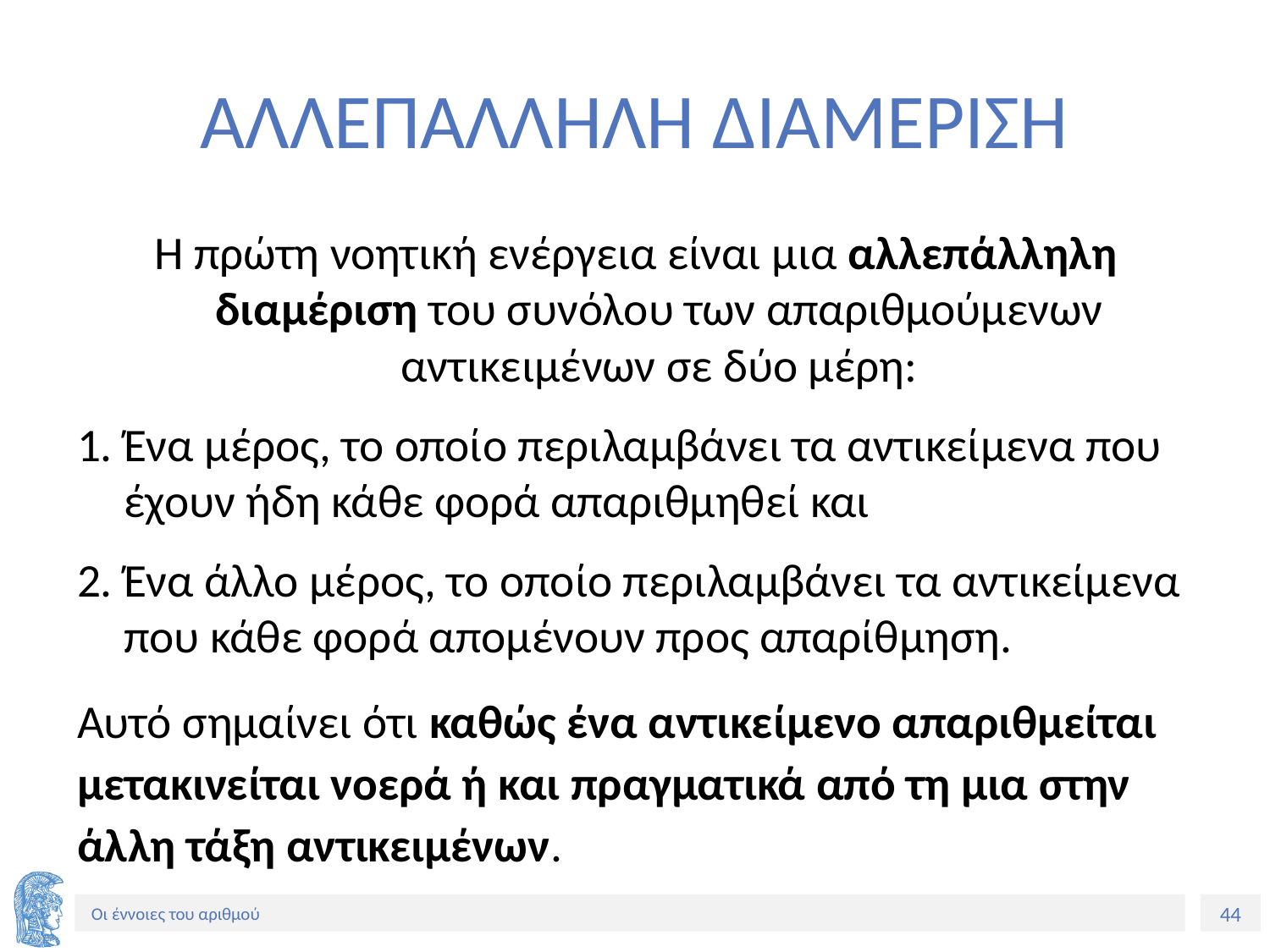

# ΑΛΛΕΠΑΛΛΗΛΗ ΔΙΑΜΕΡΙΣΗ
Η πρώτη νοητική ενέργεια είναι μια αλλεπάλληλη διαμέριση του συνόλου των απαριθμούμενων αντικειμένων σε δύο μέρη:
Ένα μέρος, το οποίο περιλαμβάνει τα αντικείμενα που έχουν ήδη κάθε φορά απαριθμηθεί και
Ένα άλλο μέρος, το οποίο περιλαμβάνει τα αντικείμενα που κάθε φορά απομένουν προς απαρίθμηση.
Αυτό σημαίνει ότι καθώς ένα αντικείμενο απαριθμείται μετακινείται νοερά ή και πραγματικά από τη μια στην άλλη τάξη αντικειμένων.